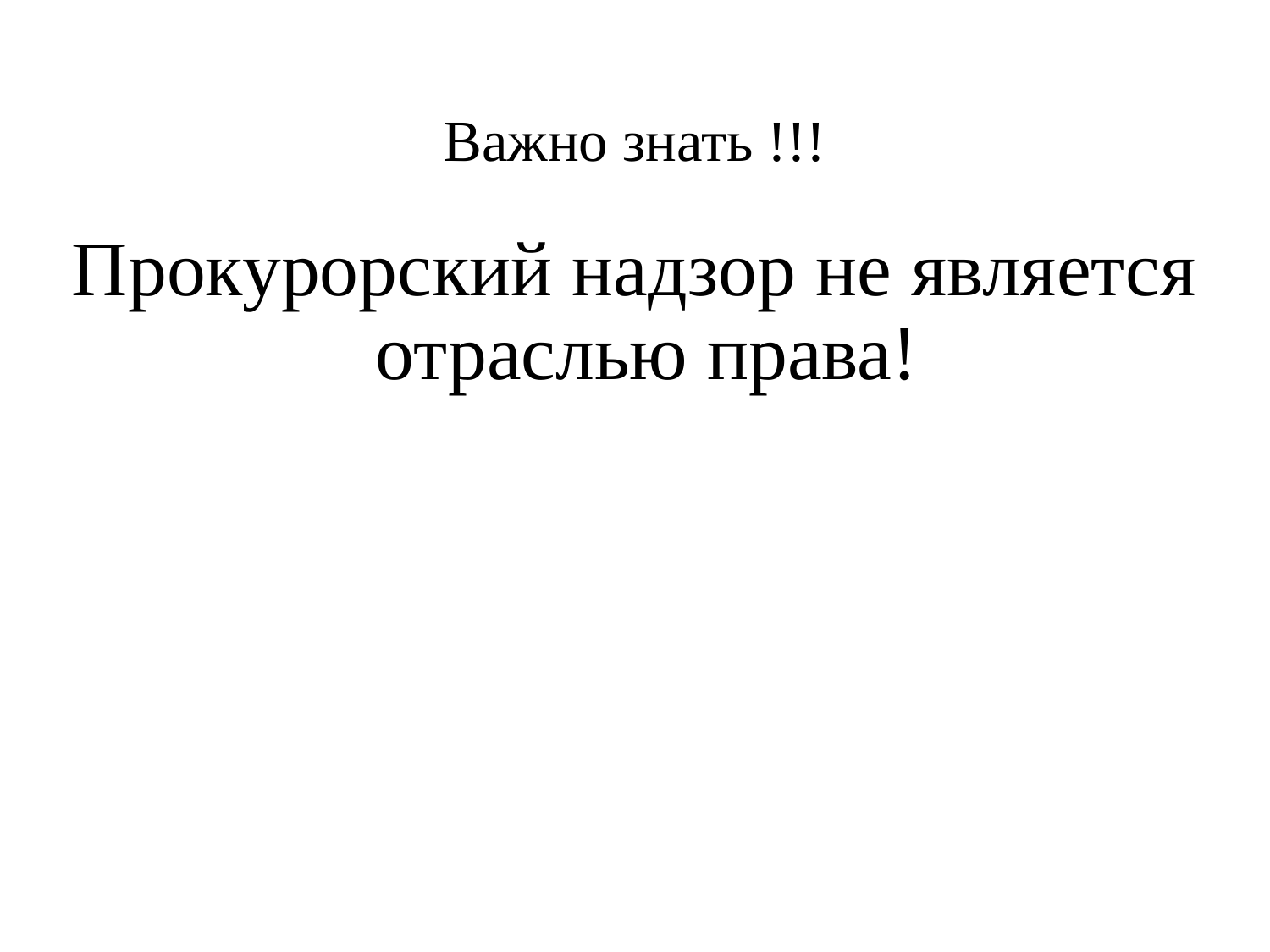

# Важно знать !!!
Прокурорский надзор не является отраслью права!